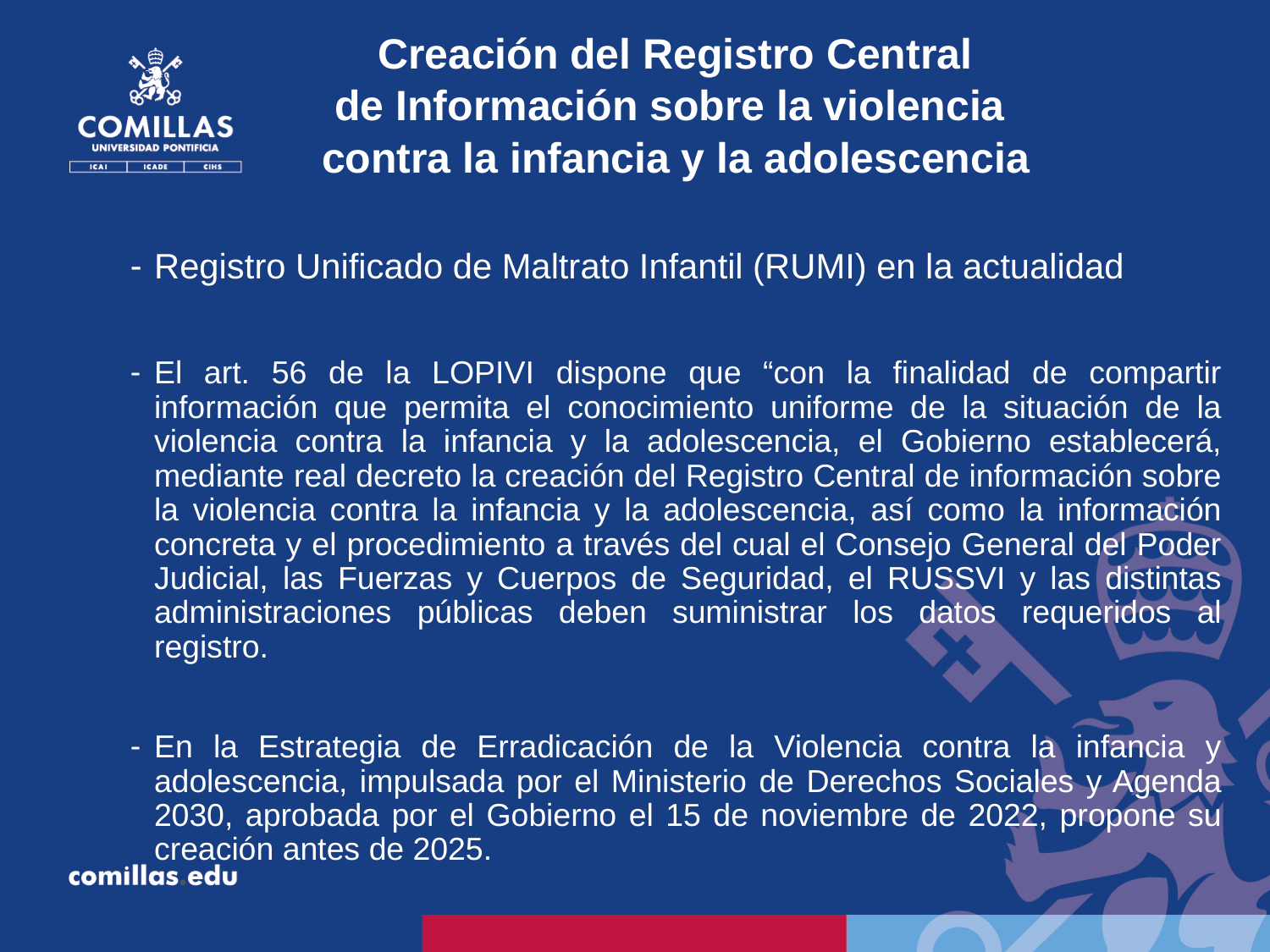

Creación del Registro Central
de Información sobre la violencia
contra la infancia y la adolescencia

Registro Unificado de Maltrato Infantil (RUMI) en la actualidad

El art. 56 de la LOPIVI dispone que “con la finalidad de compartir información que permita el conocimiento uniforme de la situación de la violencia contra la infancia y la adolescencia, el Gobierno establecerá, mediante real decreto la creación del Registro Central de información sobre la violencia contra la infancia y la adolescencia, así como la información concreta y el procedimiento a través del cual el Consejo General del Poder Judicial, las Fuerzas y Cuerpos de Seguridad, el RUSSVI y las distintas administraciones públicas deben suministrar los datos requeridos al registro.

En la Estrategia de Erradicación de la Violencia contra la infancia y adolescencia, impulsada por el Ministerio de Derechos Sociales y Agenda 2030, aprobada por el Gobierno el 15 de noviembre de 2022, propone su creación antes de 2025.